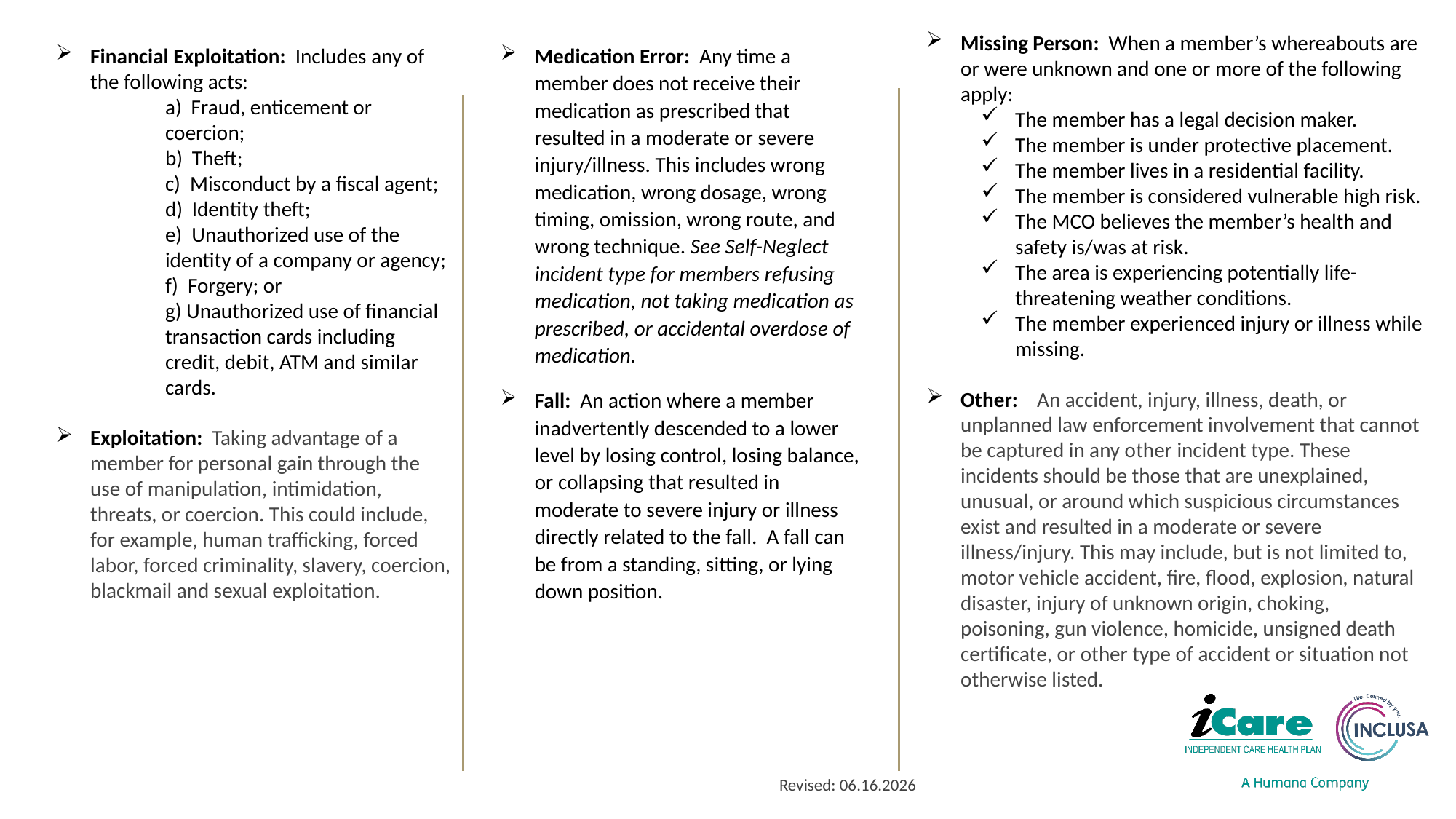

Financial Exploitation:  Includes any of the following acts:
a)  Fraud, enticement or coercion;
b)  Theft;
c)  Misconduct by a fiscal agent;
d)  Identity theft;
e)  Unauthorized use of the identity of a company or agency;
f)  Forgery; or
g) Unauthorized use of financial transaction cards including credit, debit, ATM and similar cards.

Exploitation:  Taking advantage of a member for personal gain through the use of manipulation, intimidation, threats, or coercion. This could include, for example, human trafficking, forced labor, forced criminality, slavery, coercion, blackmail and sexual exploitation.

Missing Person:  When a member’s whereabouts are or were unknown and one or more of the following apply:
The member has a legal decision maker.
The member is under protective placement.
The member lives in a residential facility.
The member is considered vulnerable high risk.
The MCO believes the member’s health and safety is/was at risk.
The area is experiencing potentially life-threatening weather conditions.
The member experienced injury or illness while missing.

Other:    An accident, injury, illness, death, or unplanned law enforcement involvement that cannot be captured in any other incident type. These incidents should be those that are unexplained, unusual, or around which suspicious circumstances exist and resulted in a moderate or severe illness/injury. This may include, but is not limited to, motor vehicle accident, fire, flood, explosion, natural disaster, injury of unknown origin, choking, poisoning, gun violence, homicide, unsigned death certificate, or other type of accident or situation not otherwise listed.

Medication Error:  Any time a member does not receive their medication as prescribed that resulted in a moderate or severe injury/illness. This includes wrong medication, wrong dosage, wrong timing, omission, wrong route, and wrong technique. See Self-Neglect incident type for members refusing medication, not taking medication as prescribed, or accidental overdose of medication.
Fall:  An action where a member inadvertently descended to a lower level by losing control, losing balance, or collapsing that resulted in moderate to severe injury or illness directly related to the fall.  A fall can be from a standing, sitting, or lying down position.

9
Revised: 06.16.2026